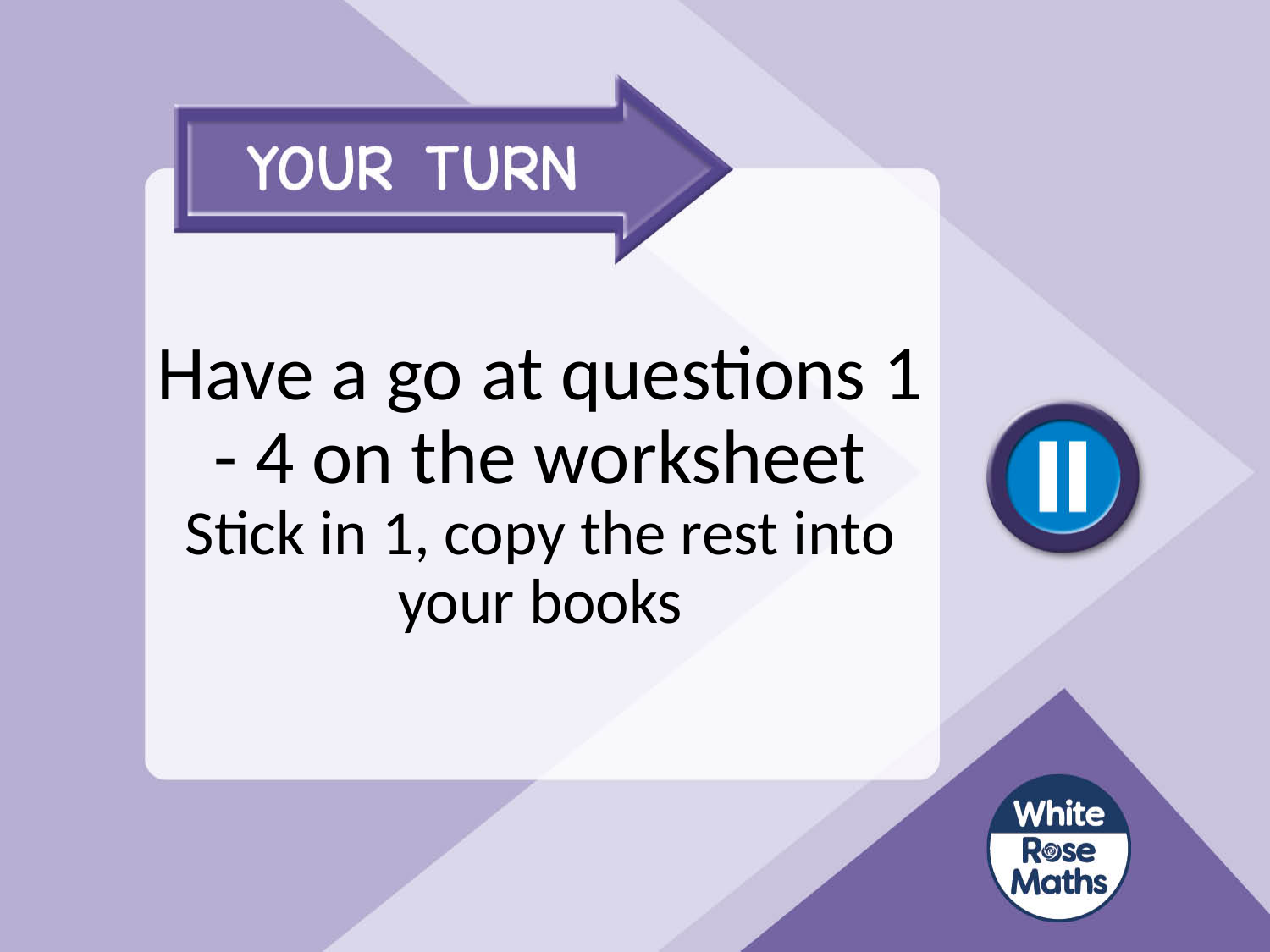

# Have a go at questions 1 - 4 on the worksheet Stick in 1, copy the rest into your books